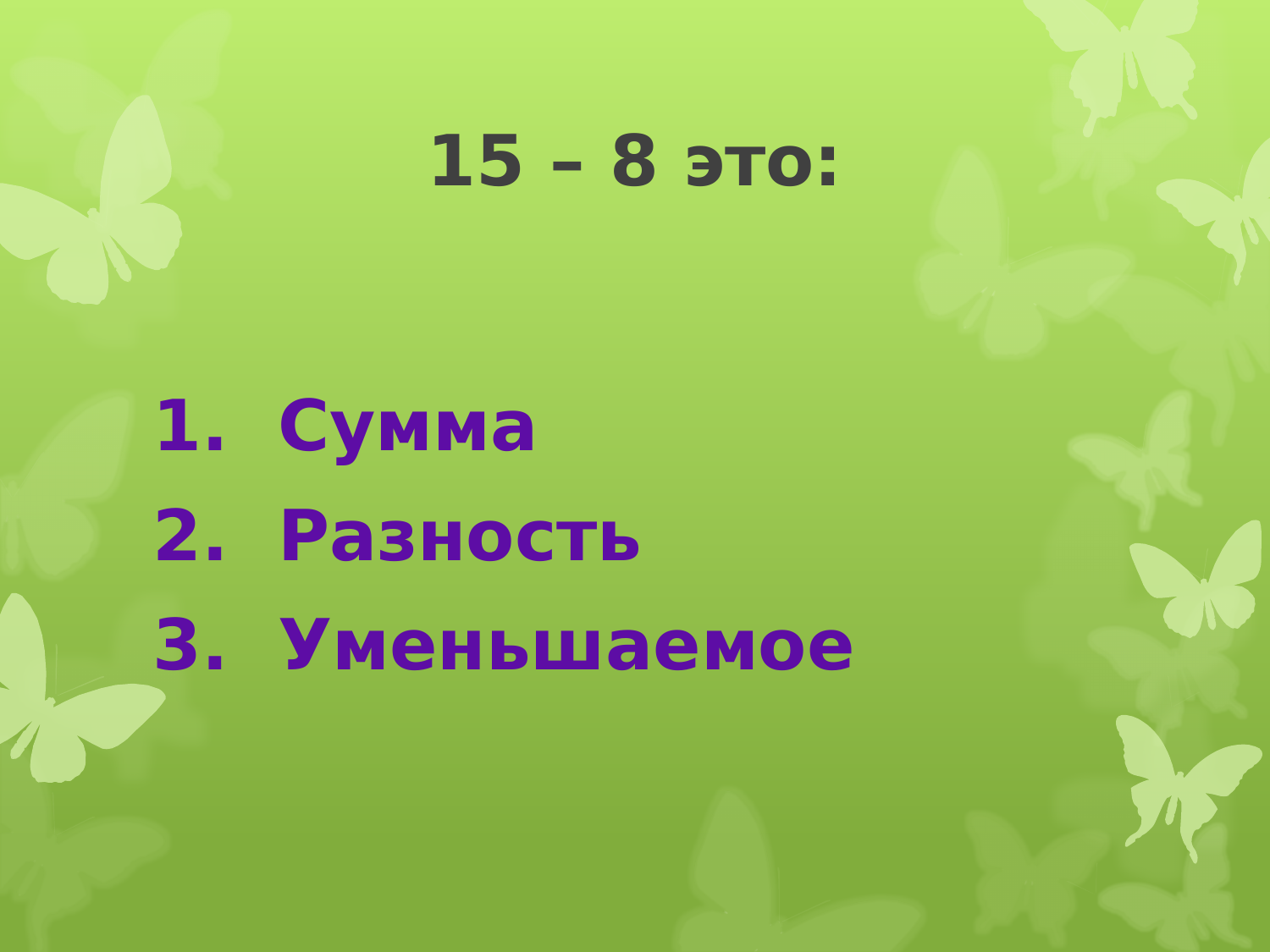

# 15 – 8 это:
1.  Сумма
2.  Разность
3.  Уменьшаемое